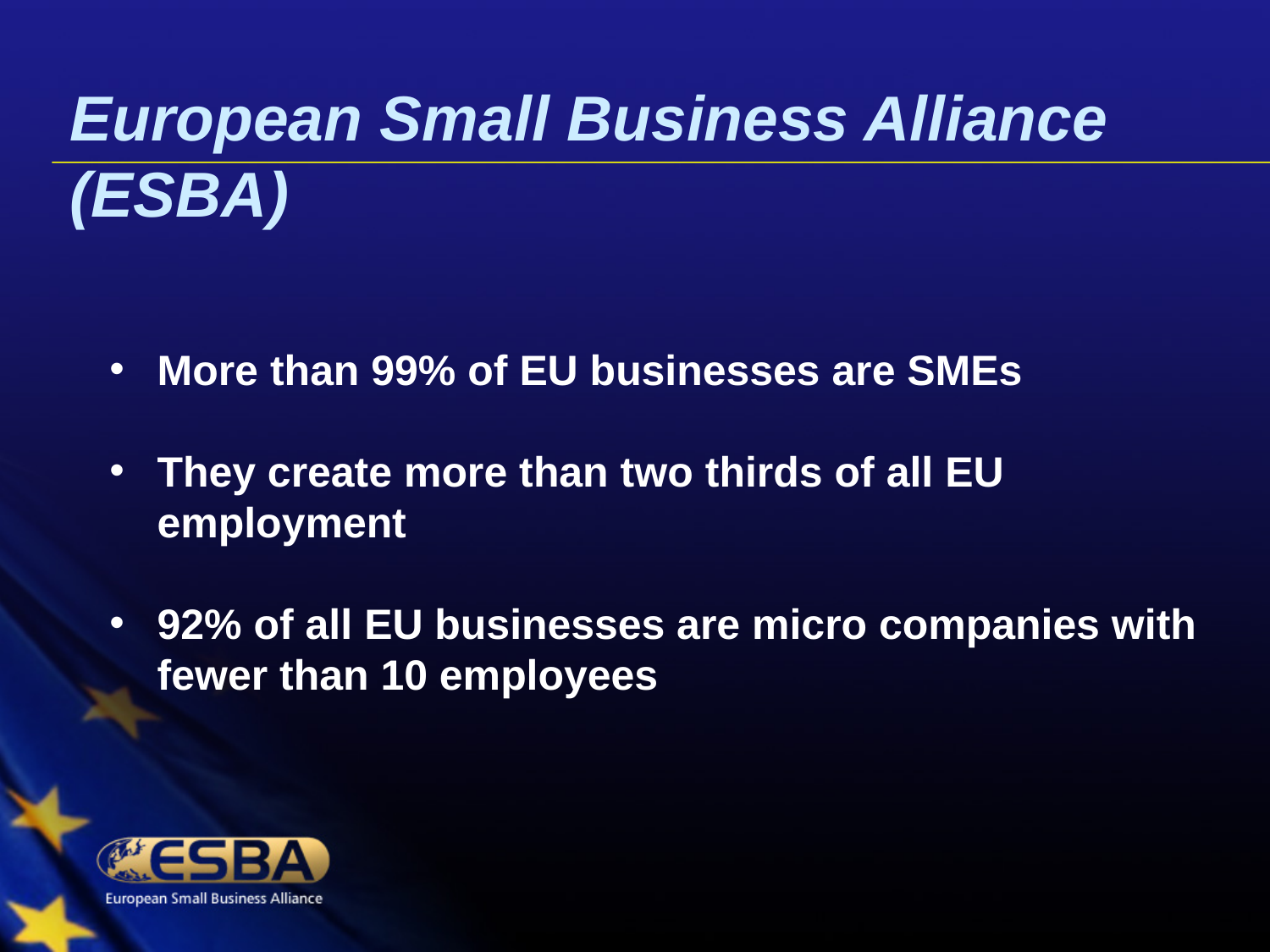

# European Small Business Alliance (ESBA)

More than 99% of EU businesses are SMEs

They create more than two thirds of all EU employment

92% of all EU businesses are micro companies with fewer than 10 employees